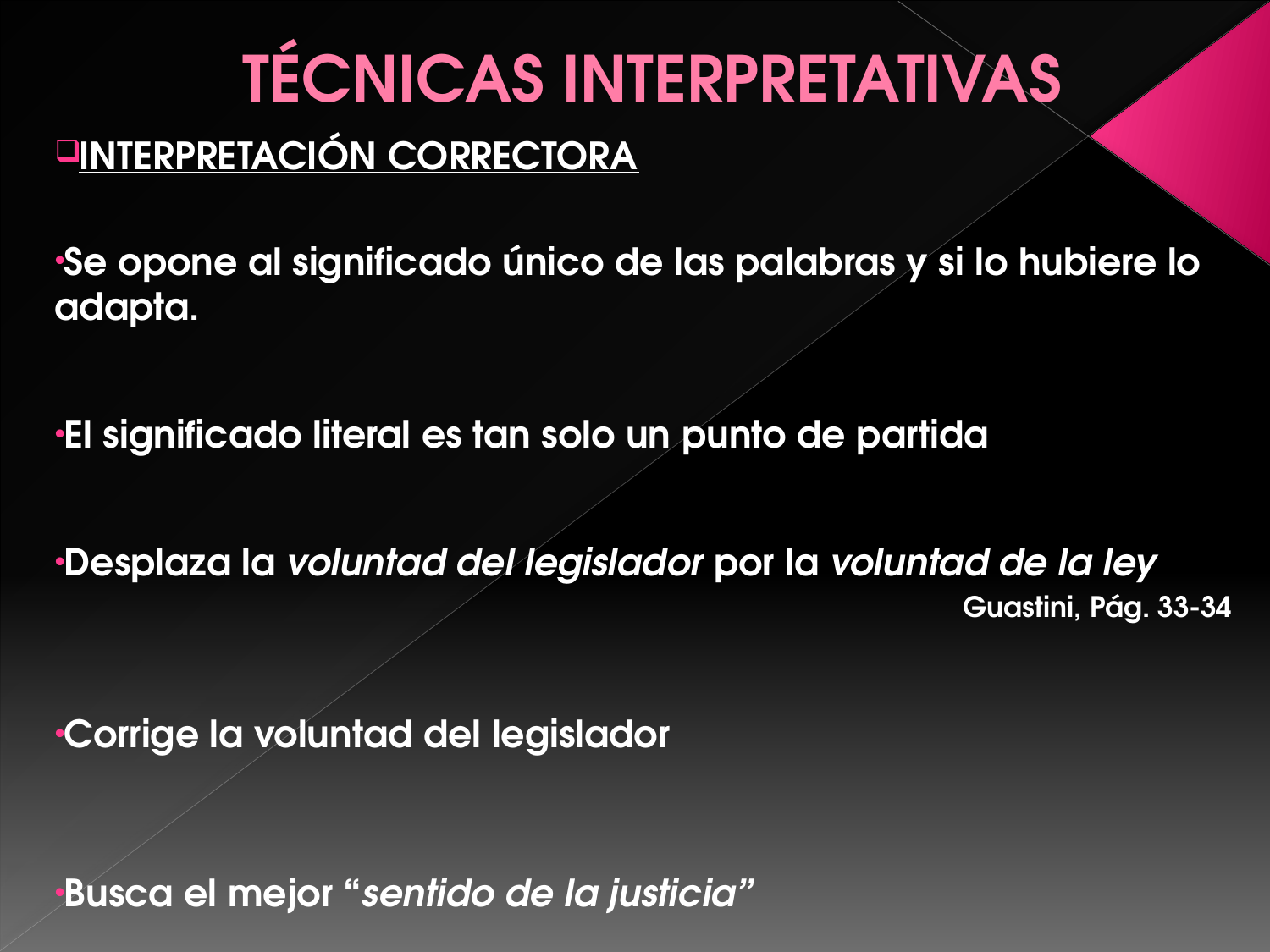

# TÉCNICAS INTERPRETATIVAS
INTERPRETACIÓN CORRECTORA

Se opone al significado único de las palabras y si lo hubiere lo adapta.

El significado literal es tan solo un punto de partida

Desplaza la voluntad del legislador por la voluntad de la ley
Guastini, Pág. 33-34

Corrige la voluntad del legislador

Busca el mejor “sentido de la justicia”